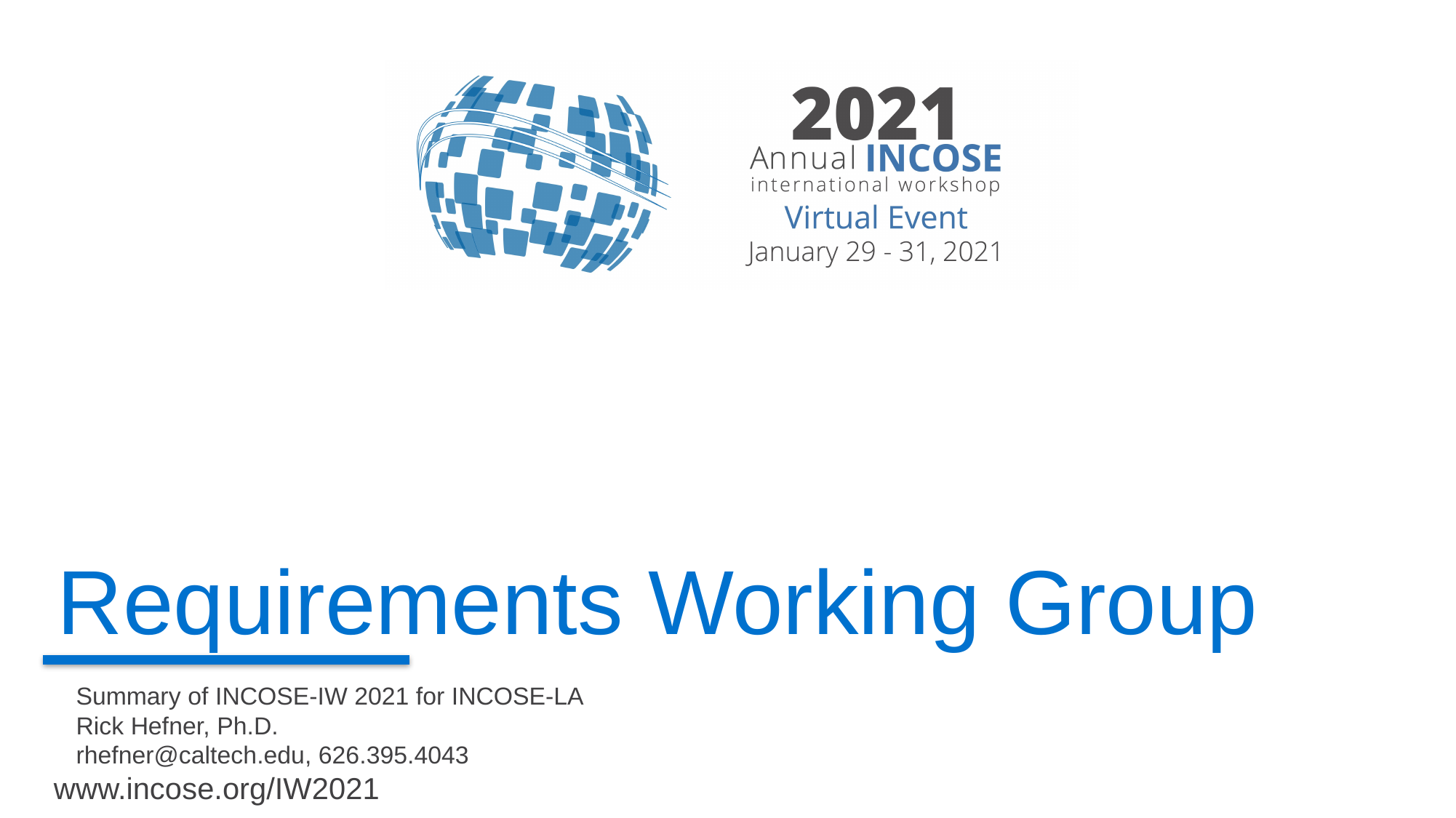

# Requirements Working Group
Summary of INCOSE-IW 2021 for INCOSE-LA
Rick Hefner, Ph.D.
rhefner@caltech.edu, 626.395.4043